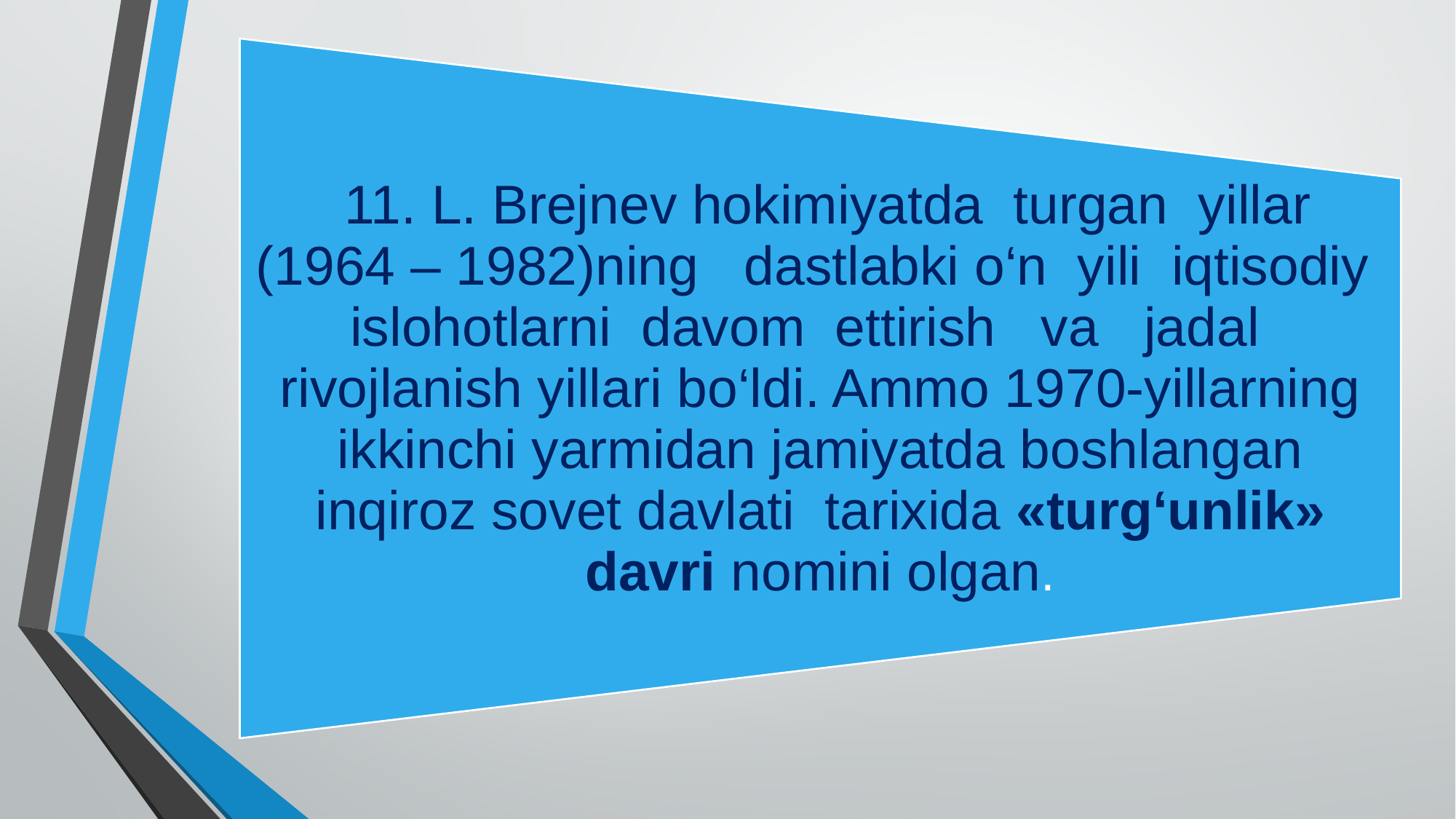

11. L. Brejnev hokimiyatda  turgan  yillar   (1964 – 1982)ning   dastlabki o‘n  yili  iqtisodiy  islohotlarni  davom  ettirish   va   jadal   rivojlanish yillari bo‘ldi. Ammo 1970-yillarning ikkinchi yarmidan jamiyatda boshlangan inqiroz sovet davlati  tarixida «turg‘unlik» davri nomini olgan.